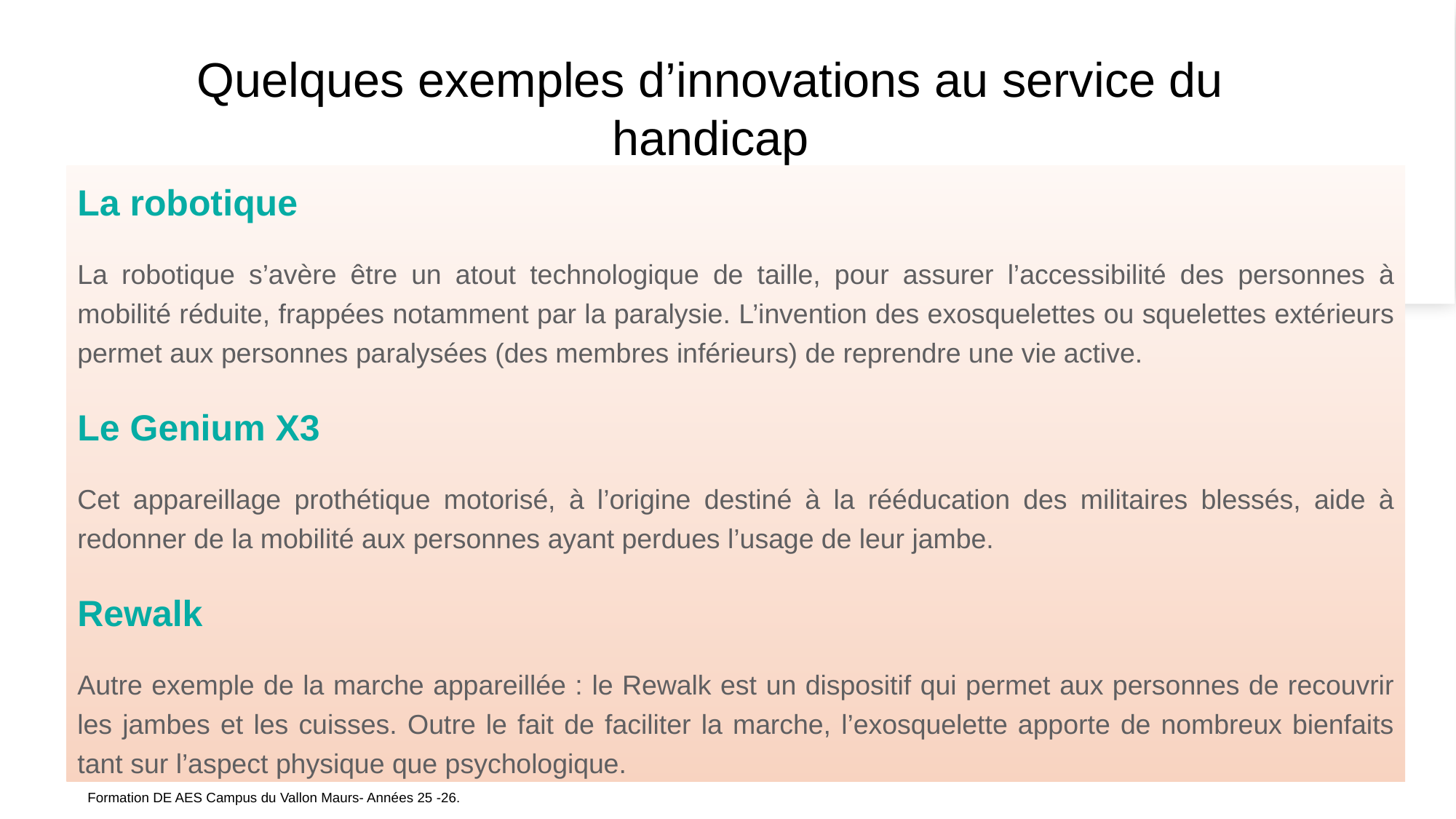

# Quelques exemples d’innovations au service du handicap
La robotique
La robotique s’avère être un atout technologique de taille, pour assurer l’accessibilité des personnes à mobilité réduite, frappées notamment par la paralysie. L’invention des exosquelettes ou squelettes extérieurs permet aux personnes paralysées (des membres inférieurs) de reprendre une vie active.
Le Genium X3
Cet appareillage prothétique motorisé, à l’origine destiné à la rééducation des militaires blessés, aide à redonner de la mobilité aux personnes ayant perdues l’usage de leur jambe.
Rewalk
Autre exemple de la marche appareillée : le Rewalk est un dispositif qui permet aux personnes de recouvrir les jambes et les cuisses. Outre le fait de faciliter la marche, l’exosquelette apporte de nombreux bienfaits tant sur l’aspect physique que psychologique.

Formation DE AES Campus du Vallon Maurs- Années 25 -26.